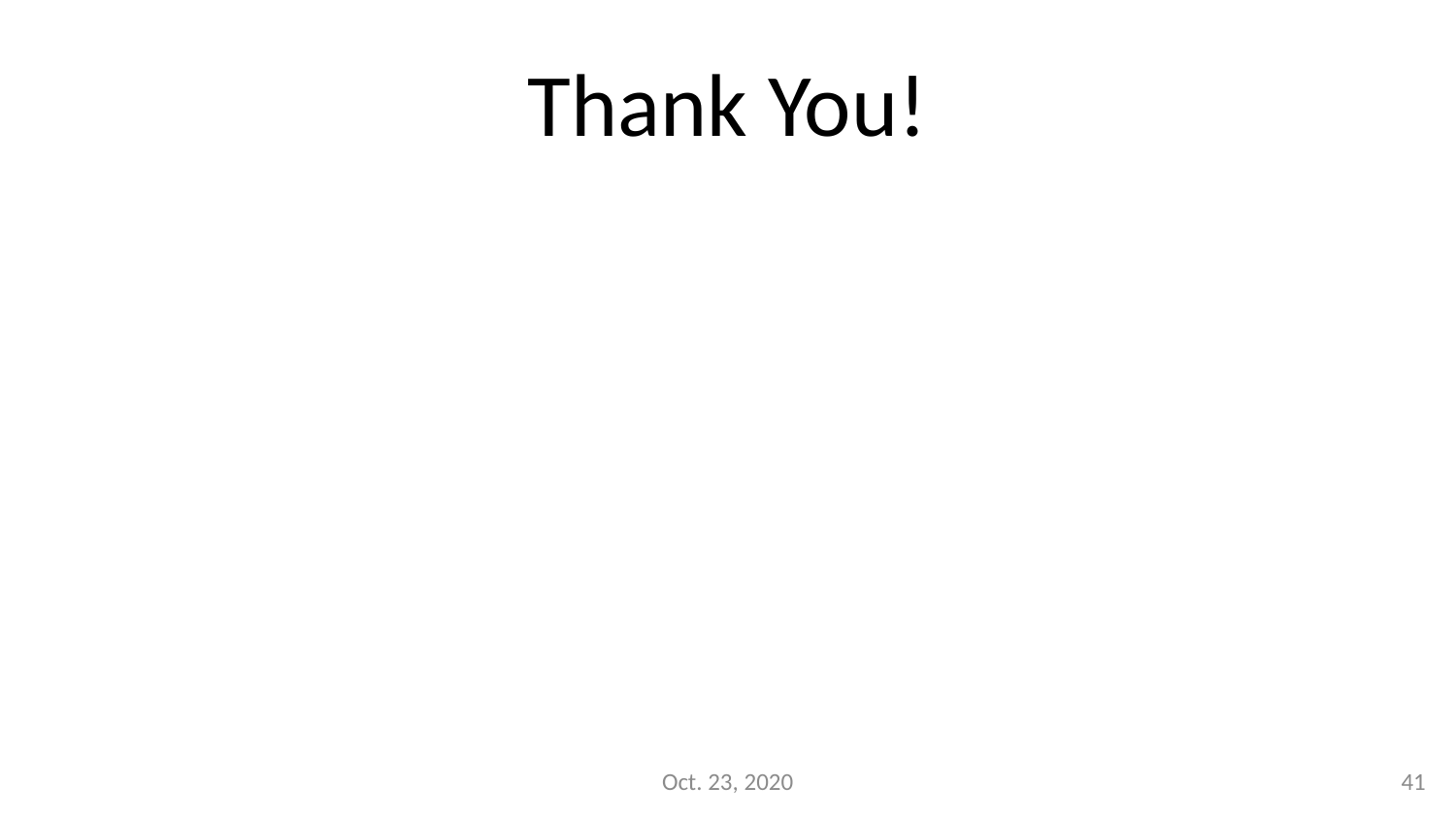

# Thank You!

Oct. 23, 2020
41